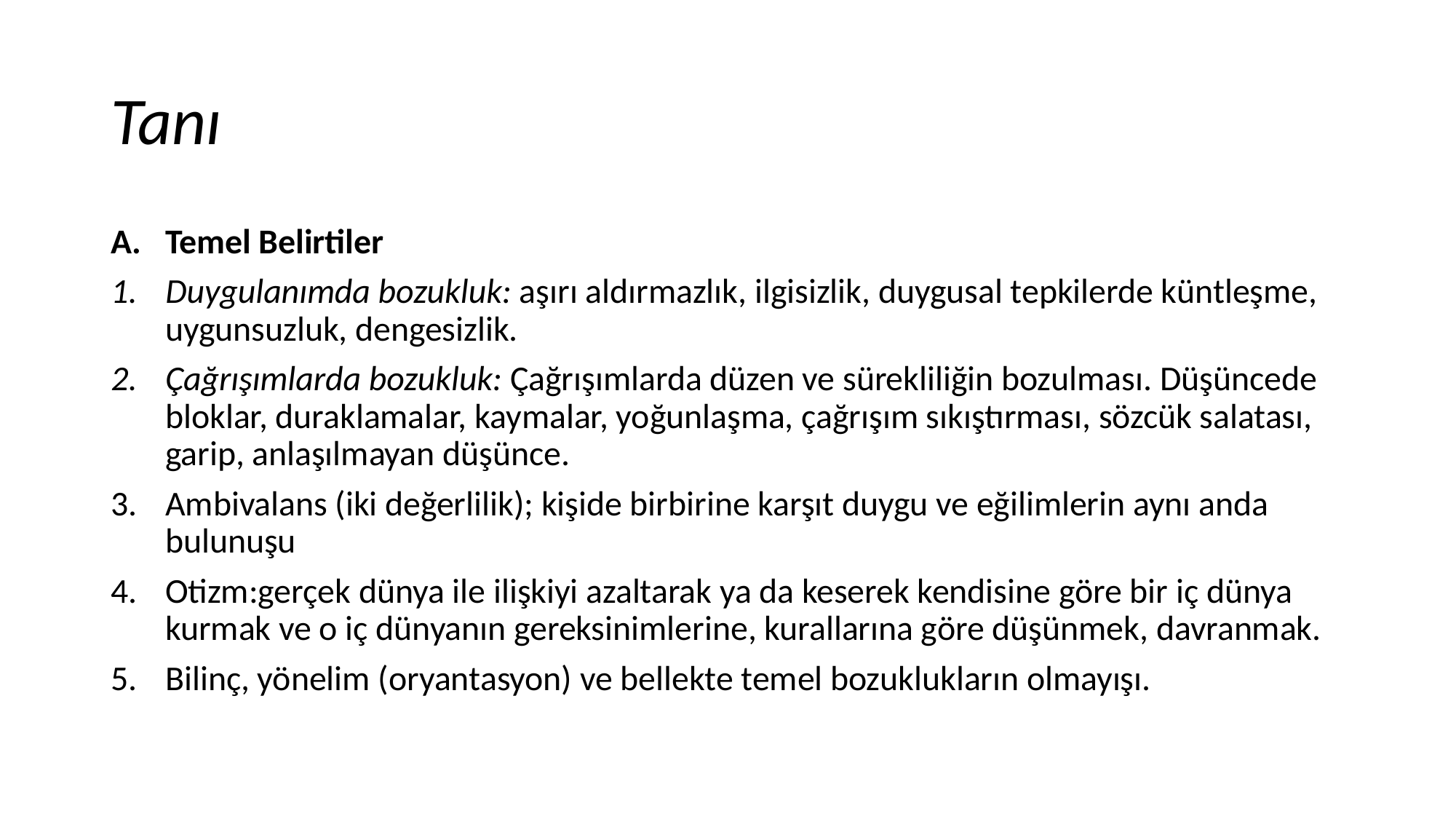

# Tanı
Temel Belirtiler
Duygulanımda bozukluk: aşırı aldırmazlık, ilgisizlik, duygusal tepkilerde küntleşme, uygunsuzluk, dengesizlik.
Çağrışımlarda bozukluk: Çağrışımlarda düzen ve sürekliliğin bozulması. Düşüncede bloklar, duraklamalar, kaymalar, yoğunlaşma, çağrışım sıkıştırması, sözcük salatası, garip, anlaşılmayan düşünce.
Ambivalans (iki değerlilik); kişide birbirine karşıt duygu ve eğilimlerin aynı anda bulunuşu
Otizm:gerçek dünya ile ilişkiyi azaltarak ya da keserek kendisine göre bir iç dünya kurmak ve o iç dünyanın gereksinimlerine, kurallarına göre düşünmek, davranmak.
Bilinç, yönelim (oryantasyon) ve bellekte temel bozuklukların olmayışı.